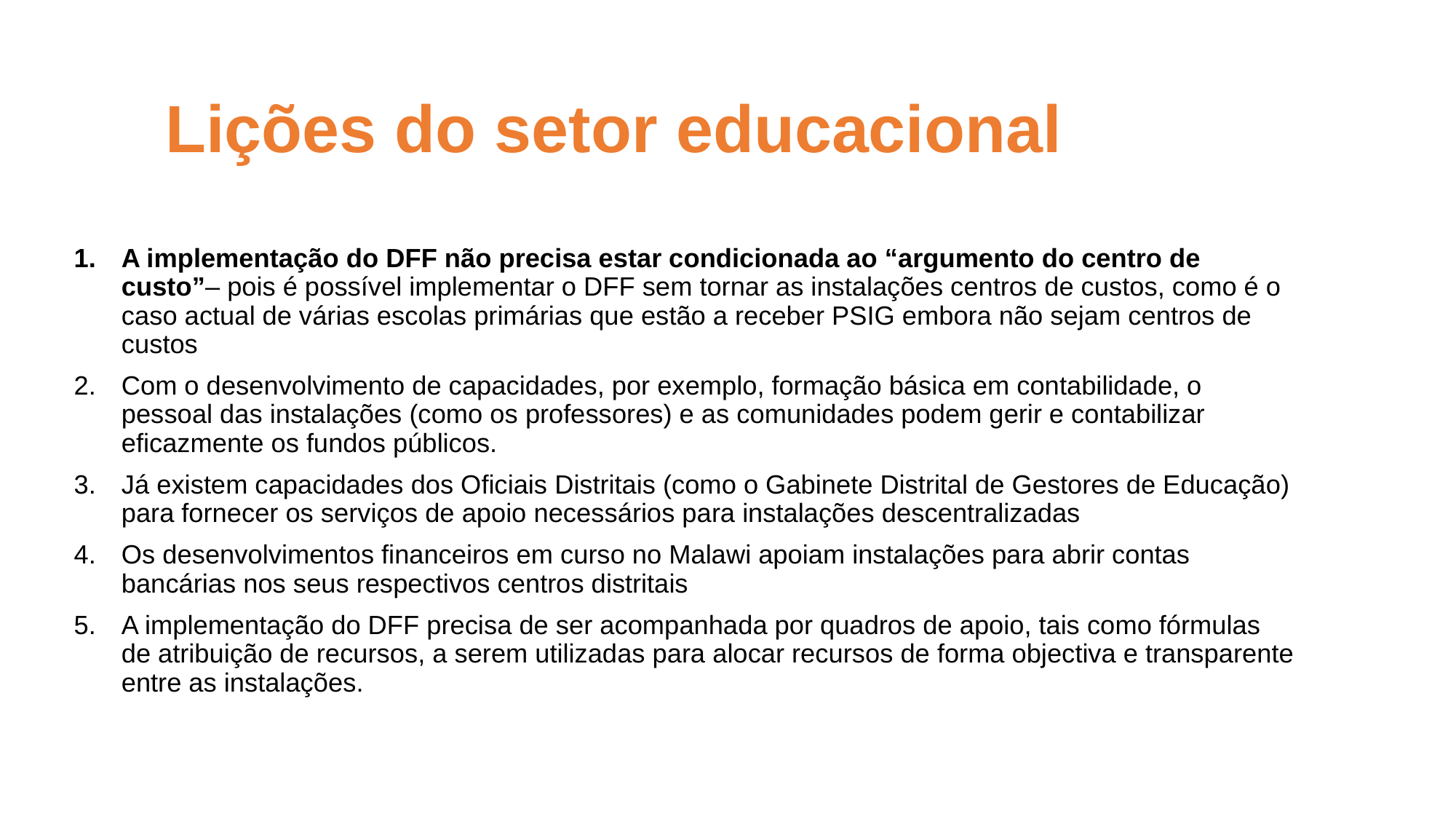

# Lições do setor educacional
A implementação do DFF não precisa estar condicionada ao “argumento do centro de custo”– pois é possível implementar o DFF sem tornar as instalações centros de custos, como é o caso actual de várias escolas primárias que estão a receber PSIG embora não sejam centros de custos
Com o desenvolvimento de capacidades, por exemplo, formação básica em contabilidade, o pessoal das instalações (como os professores) e as comunidades podem gerir e contabilizar eficazmente os fundos públicos.
Já existem capacidades dos Oficiais Distritais (como o Gabinete Distrital de Gestores de Educação) para fornecer os serviços de apoio necessários para instalações descentralizadas
Os desenvolvimentos financeiros em curso no Malawi apoiam instalações para abrir contas bancárias nos seus respectivos centros distritais
A implementação do DFF precisa de ser acompanhada por quadros de apoio, tais como fórmulas de atribuição de recursos, a serem utilizadas para alocar recursos de forma objectiva e transparente entre as instalações.